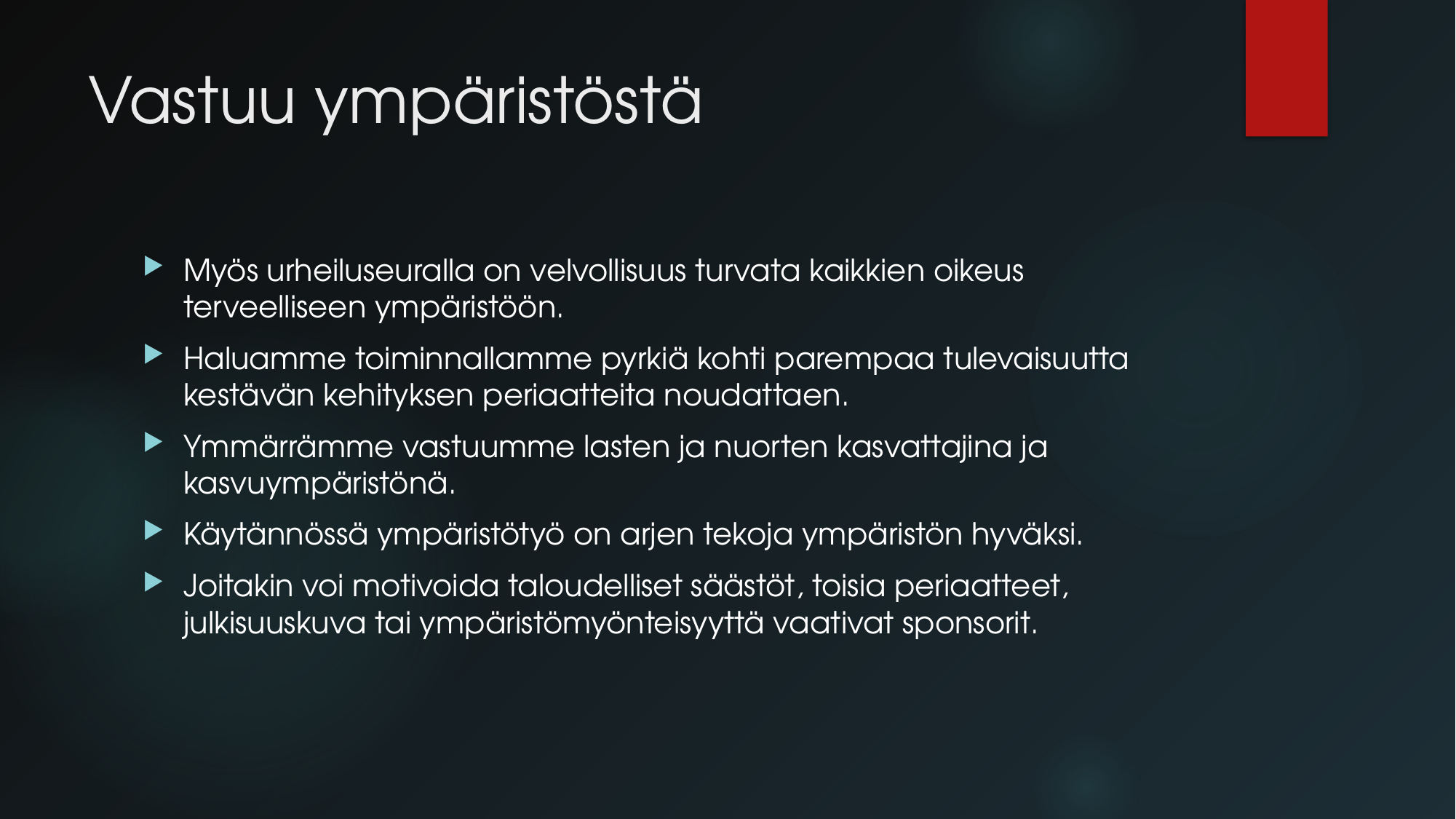

# Vastuu ympäristöstä
Myös urheiluseuralla on velvollisuus turvata kaikkien oikeus terveelliseen ympäristöön.
Haluamme toiminnallamme pyrkiä kohti parempaa tulevaisuutta kestävän kehityksen periaatteita noudattaen.
Ymmärrämme vastuumme lasten ja nuorten kasvattajina ja kasvuympäristönä.
Käytännössä ympäristötyö on arjen tekoja ympäristön hyväksi.
Joitakin voi motivoida taloudelliset säästöt, toisia periaatteet, julkisuuskuva tai ympäristömyönteisyyttä vaativat sponsorit.